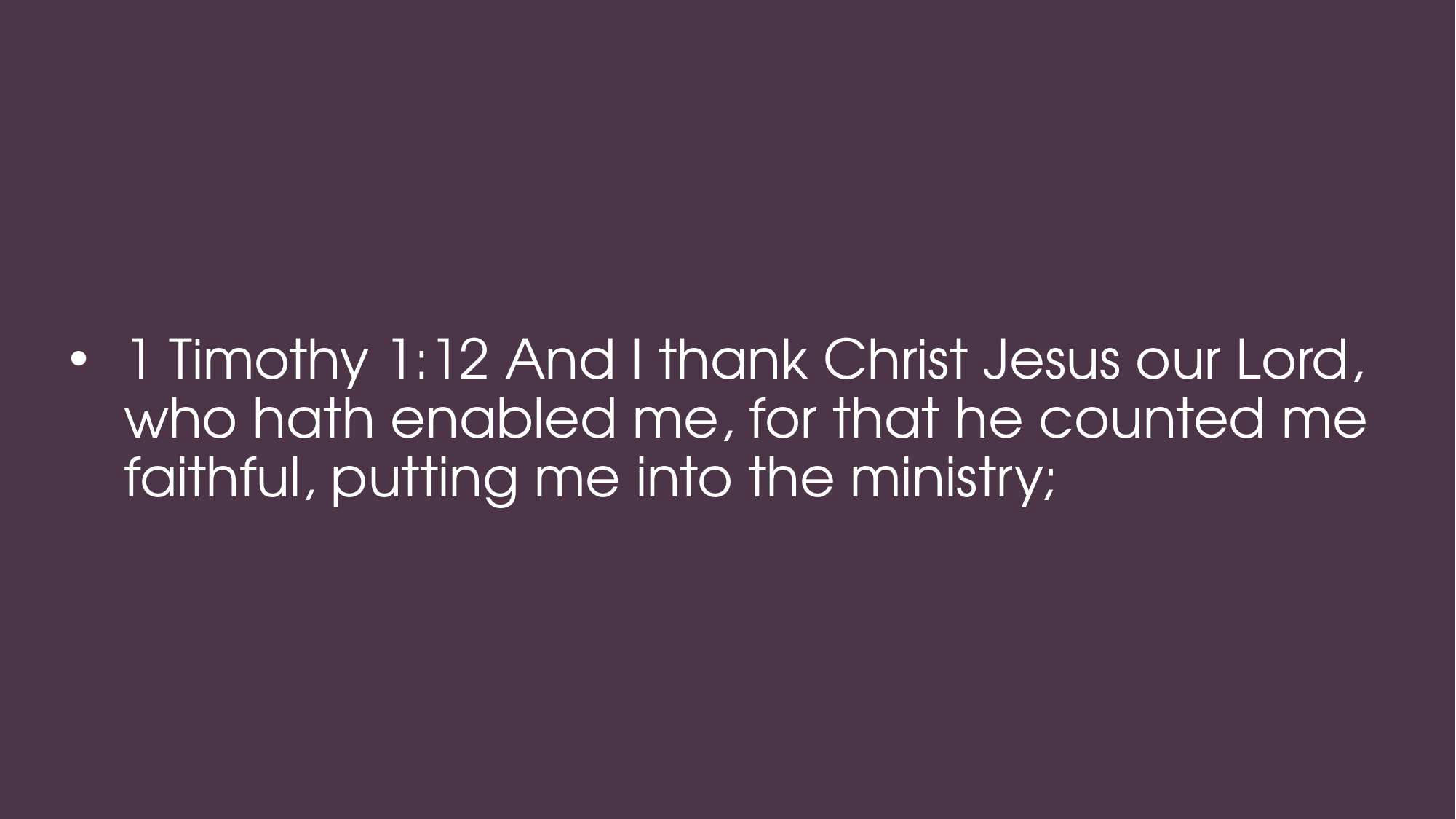

1 Timothy 1:12 And I thank Christ Jesus our Lord, who hath enabled me, for that he counted me faithful, putting me into the ministry;